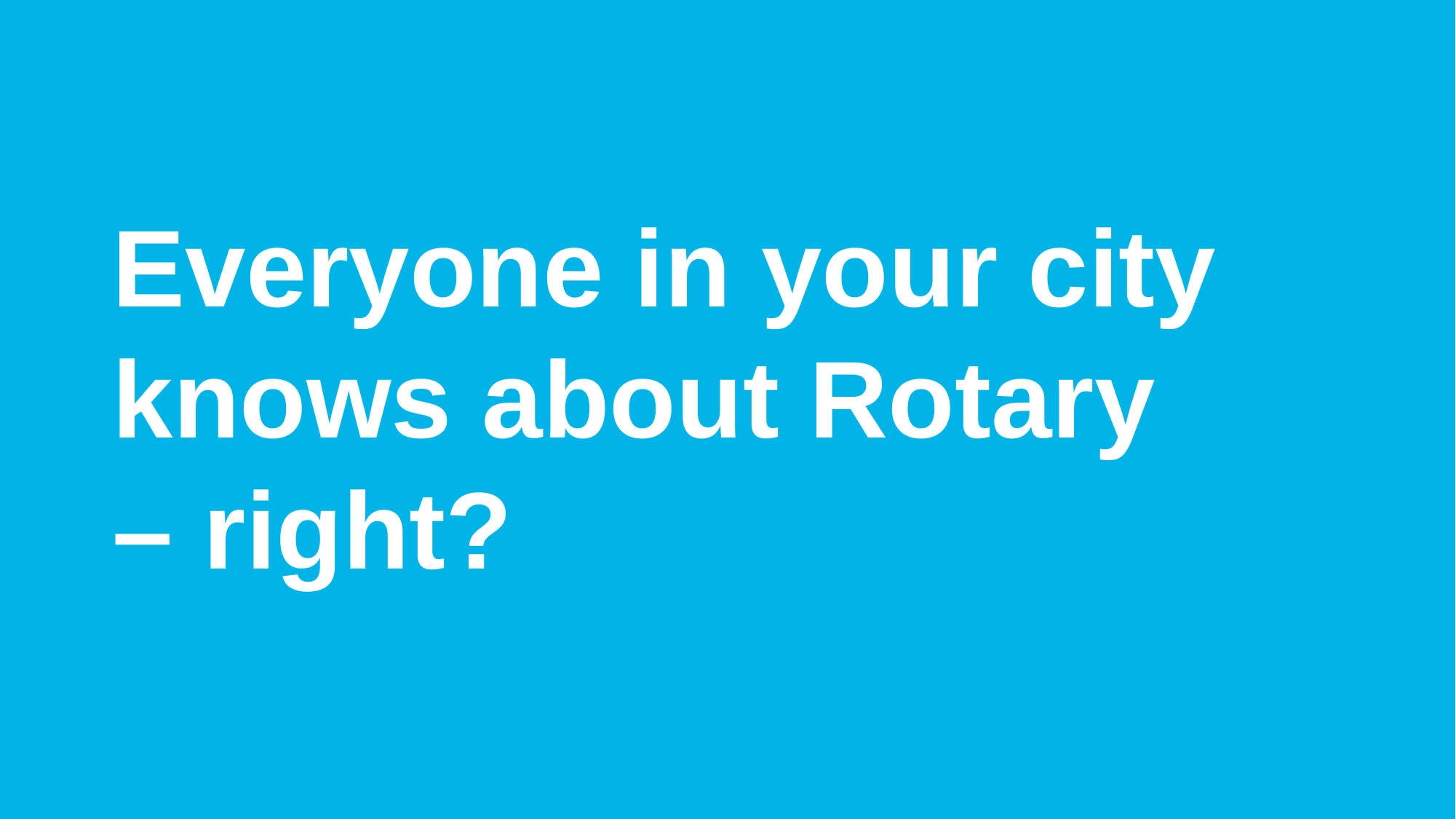

subhead
Everyone in your city knows about Rotary – right?